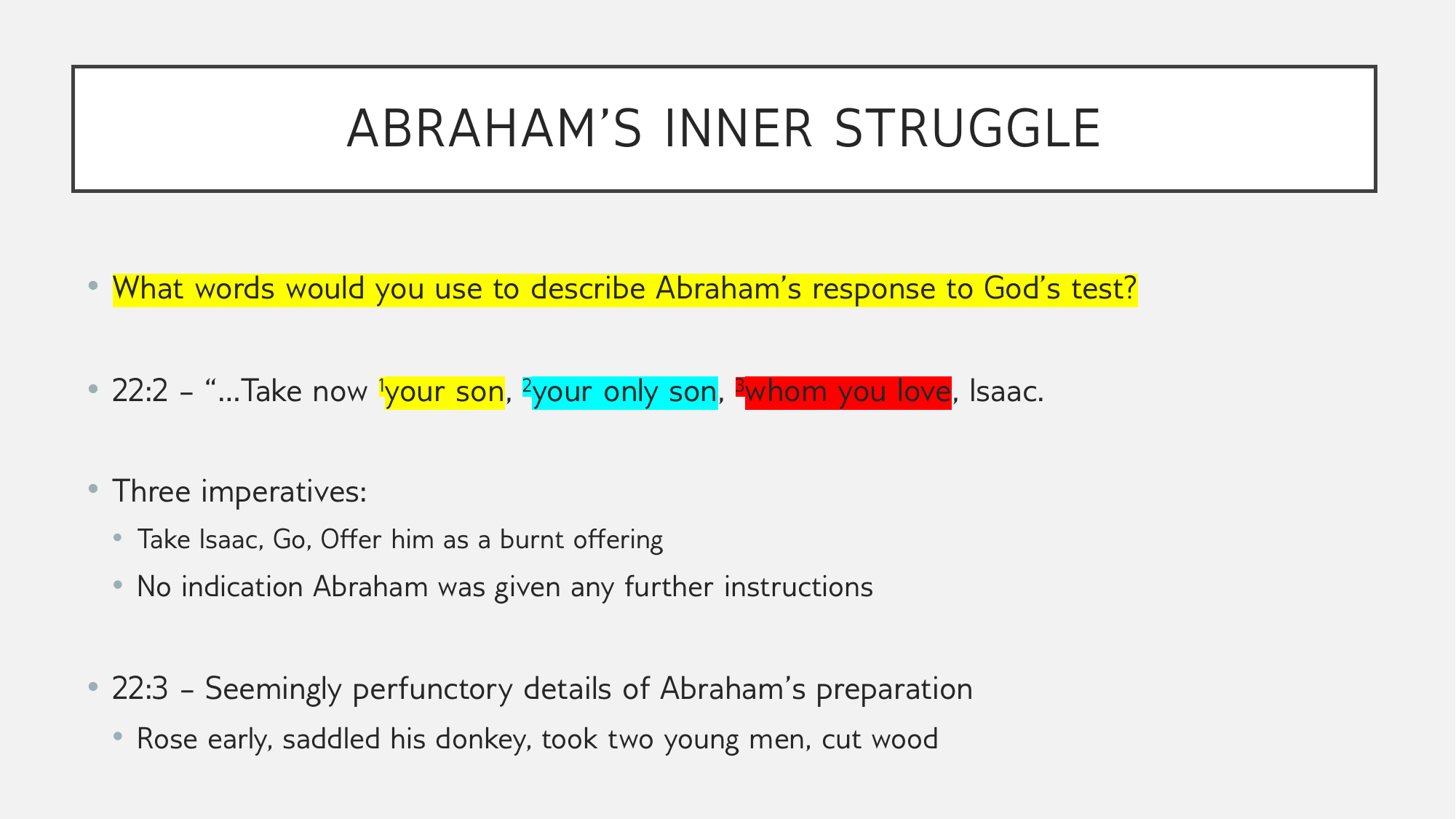

# Abraham’s inner struggle

What words would you use to describe Abraham’s response to God’s test?

22:2 – “…Take now 1your son, 2your only son, 3whom you love, Isaac.

Three imperatives:
Take Isaac, Go, Offer him as a burnt offering
No indication Abraham was given any further instructions

22:3 – Seemingly perfunctory details of Abraham’s preparation
Rose early, saddled his donkey, took two young men, cut wood